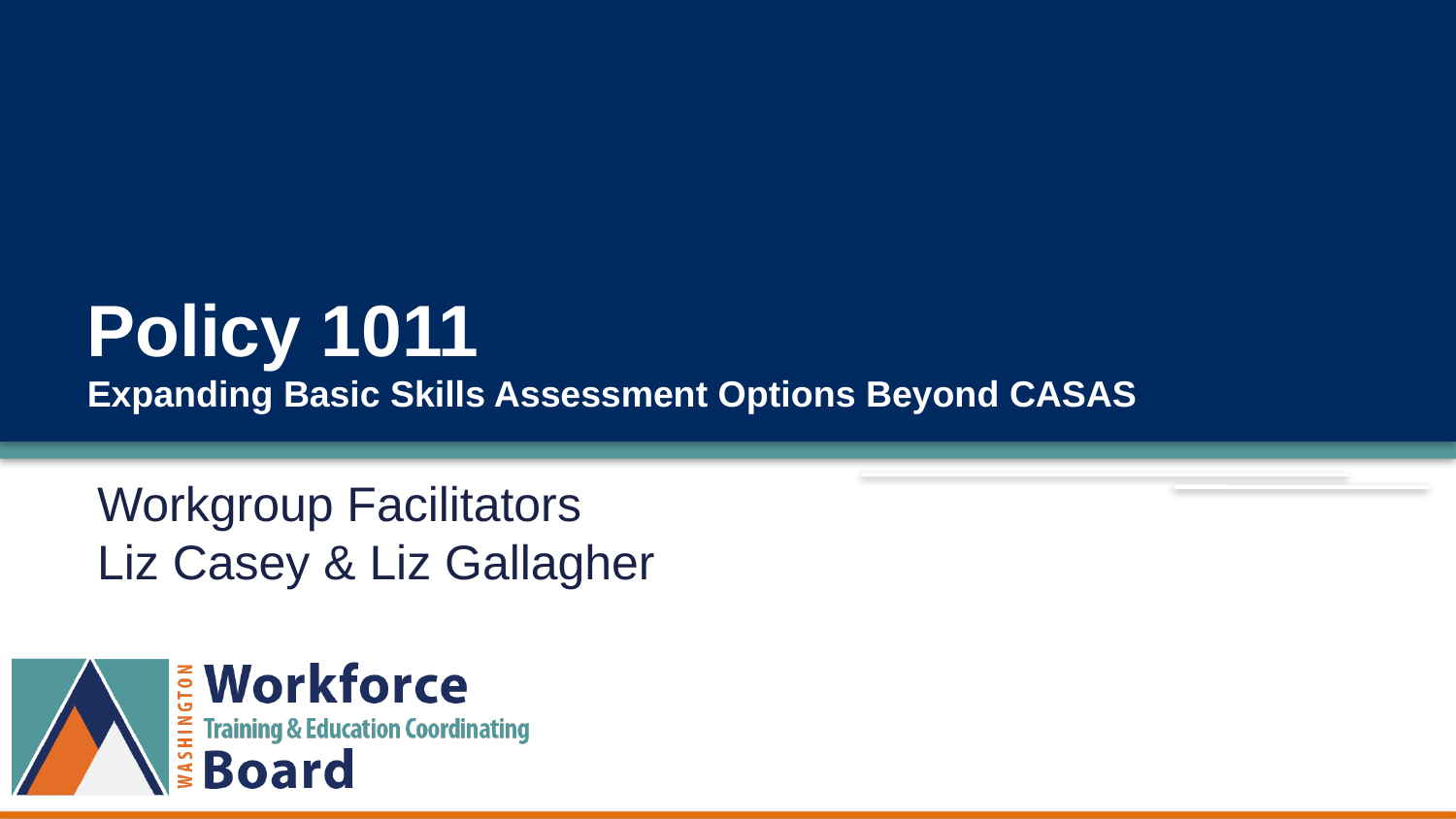

# Policy 1011 Expanding Basic Skills Assessment Options Beyond CASAS
Workgroup Facilitators
Liz Casey & Liz Gallagher